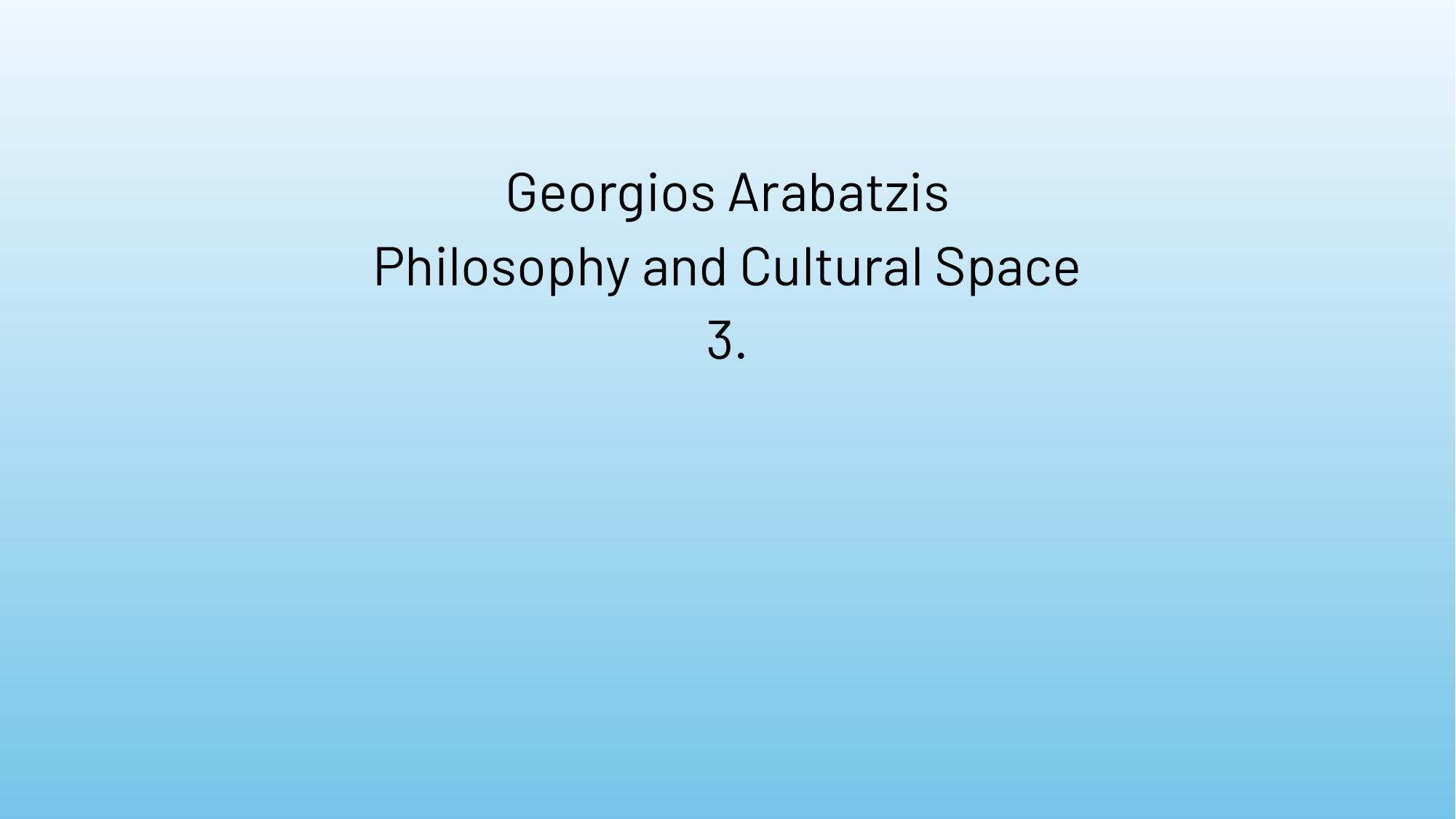

Georgios Arabatzis
Philosophy and Cultural Space
3.